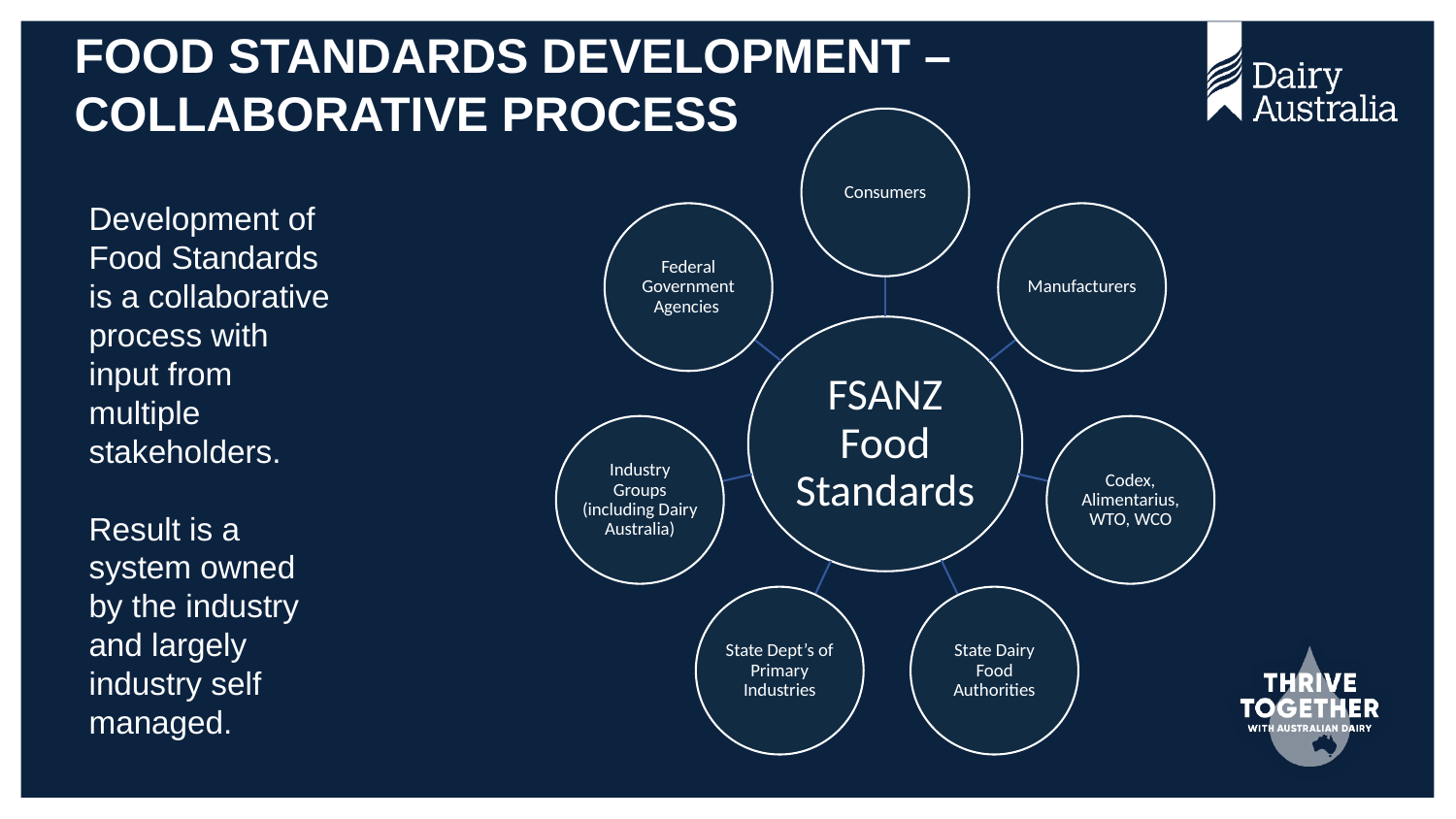

# Food Standards Development – Collaborative Process
Consumers
Federal Government Agencies
Manufacturers

FSANZ Food Standards

Industry Groups (including Dairy Australia)
Codex, Alimentarius, WTO, WCO

State Dept’s of Primary Industries
State Dairy Food Authorities
Development of Food Standards is a collaborative process with input from multiple stakeholders.

Result is a system owned by the industry and largely industry self managed.